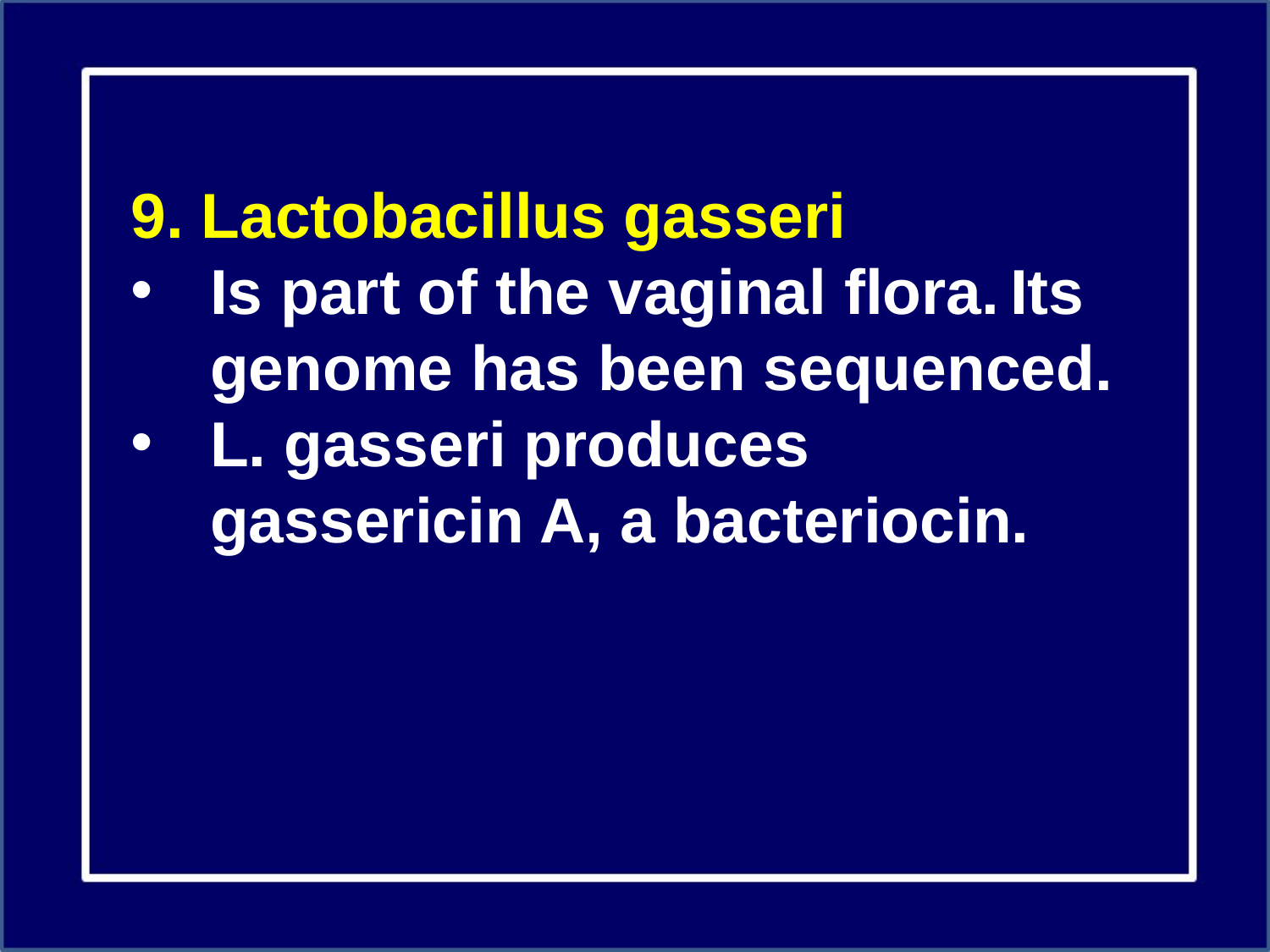

9. Lactobacillus gasseri
Is part of the vaginal flora. Its genome has been sequenced.
L. gasseri produces gassericin A, a bacteriocin.